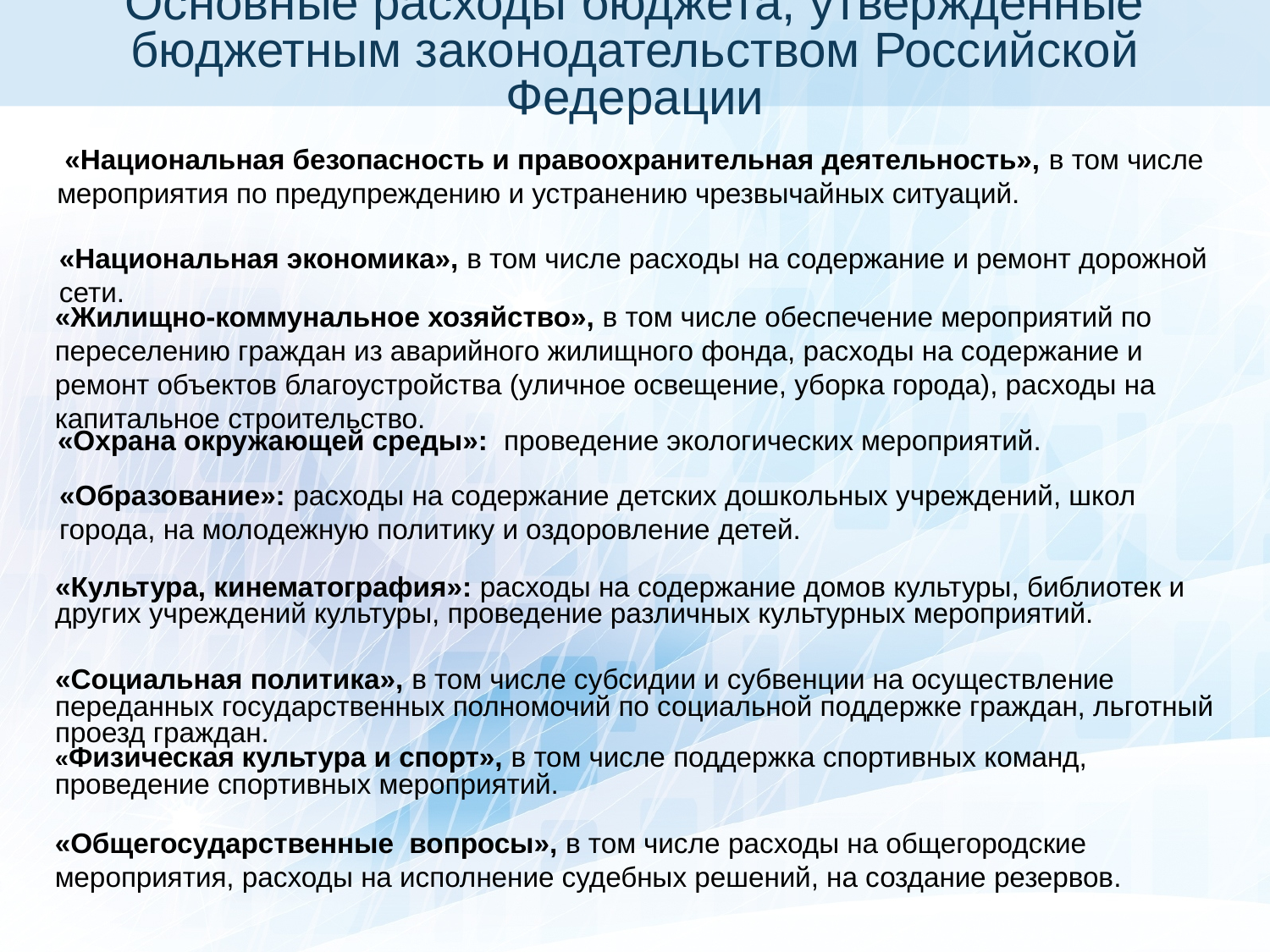

Основные расходы бюджета, утвержденные бюджетным законодательством Российской Федерации
 «Национальная безопасность и правоохранительная деятельность», в том числе мероприятия по предупреждению и устранению чрезвычайных ситуаций.
«Национальная экономика», в том числе расходы на содержание и ремонт дорожной сети.
«Жилищно-коммунальное хозяйство», в том числе обеспечение мероприятий по переселению граждан из аварийного жилищного фонда, расходы на содержание и ремонт объектов благоустройства (уличное освещение, уборка города), расходы на капитальное строительство.
 «Охрана окружающей среды»:  проведение экологических мероприятий.
«Образование»: расходы на содержание детских дошкольных учреждений, школ города, на молодежную политику и оздоровление детей.

«Культура, кинематография»: расходы на содержание домов культуры, библиотек и других учреждений культуры, проведение различных культурных мероприятий.

«Социальная политика», в том числе субсидии и субвенции на осуществление переданных государственных полномочий по социальной поддержке граждан, льготный проезд граждан.
«Физическая культура и спорт», в том числе поддержка спортивных команд, проведение спортивных мероприятий.

«Общегосударственные  вопросы», в том числе расходы на общегородские мероприятия, расходы на исполнение судебных решений, на создание резервов.